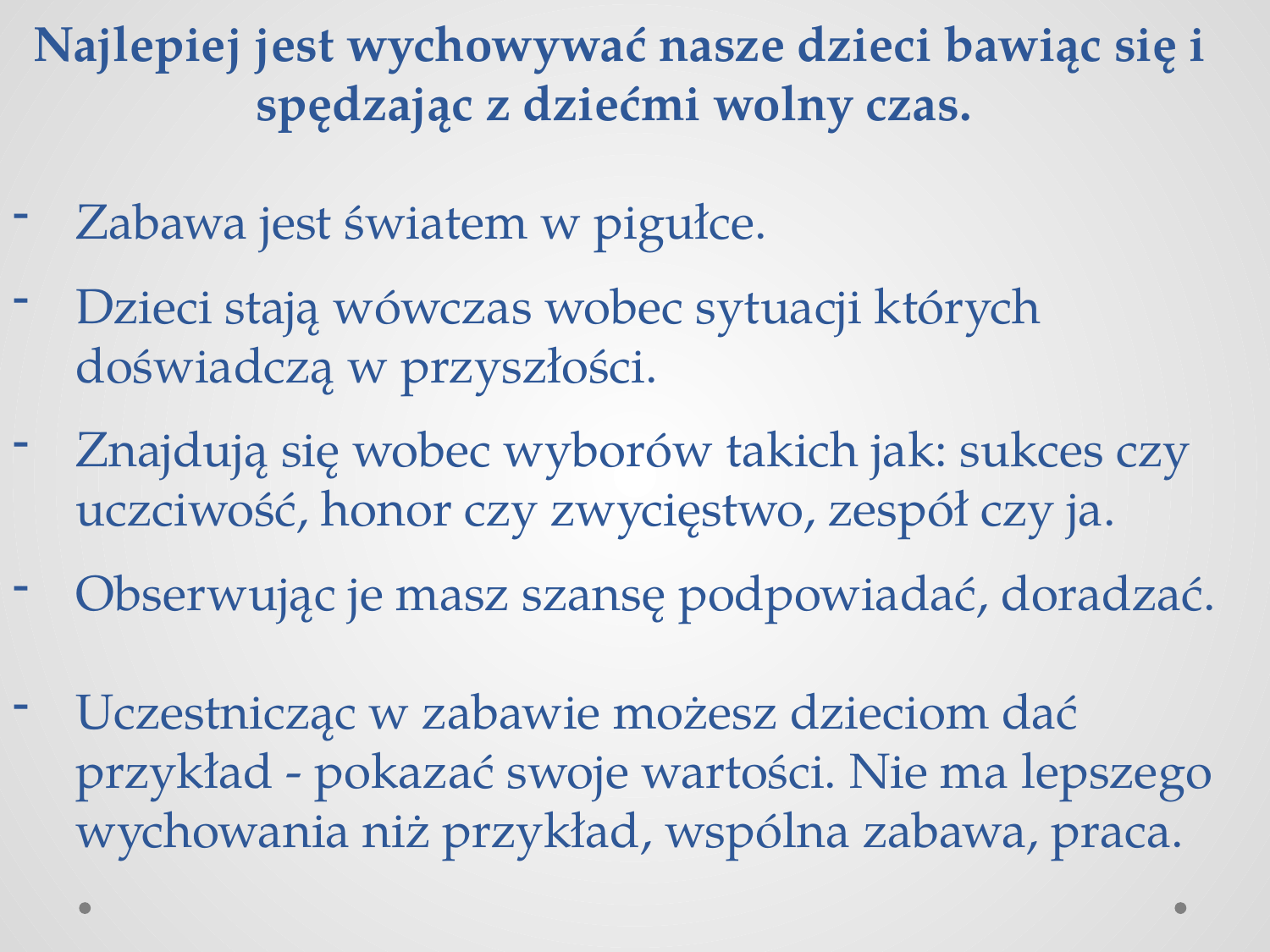

Najlepiej jest wychowywać nasze dzieci bawiąc się i spędzając z dziećmi wolny czas.

Zabawa jest światem w pigułce.

Dzieci stają wówczas wobec sytuacji których doświadczą w przyszłości.

Znajdują się wobec wyborów takich jak: sukces czy uczciwość, honor czy zwycięstwo, zespół czy ja.

Obserwując je masz szansę podpowiadać, doradzać.

Uczestnicząc w zabawie możesz dzieciom dać przykład - pokazać swoje wartości. Nie ma lepszego wychowania niż przykład, wspólna zabawa, praca.